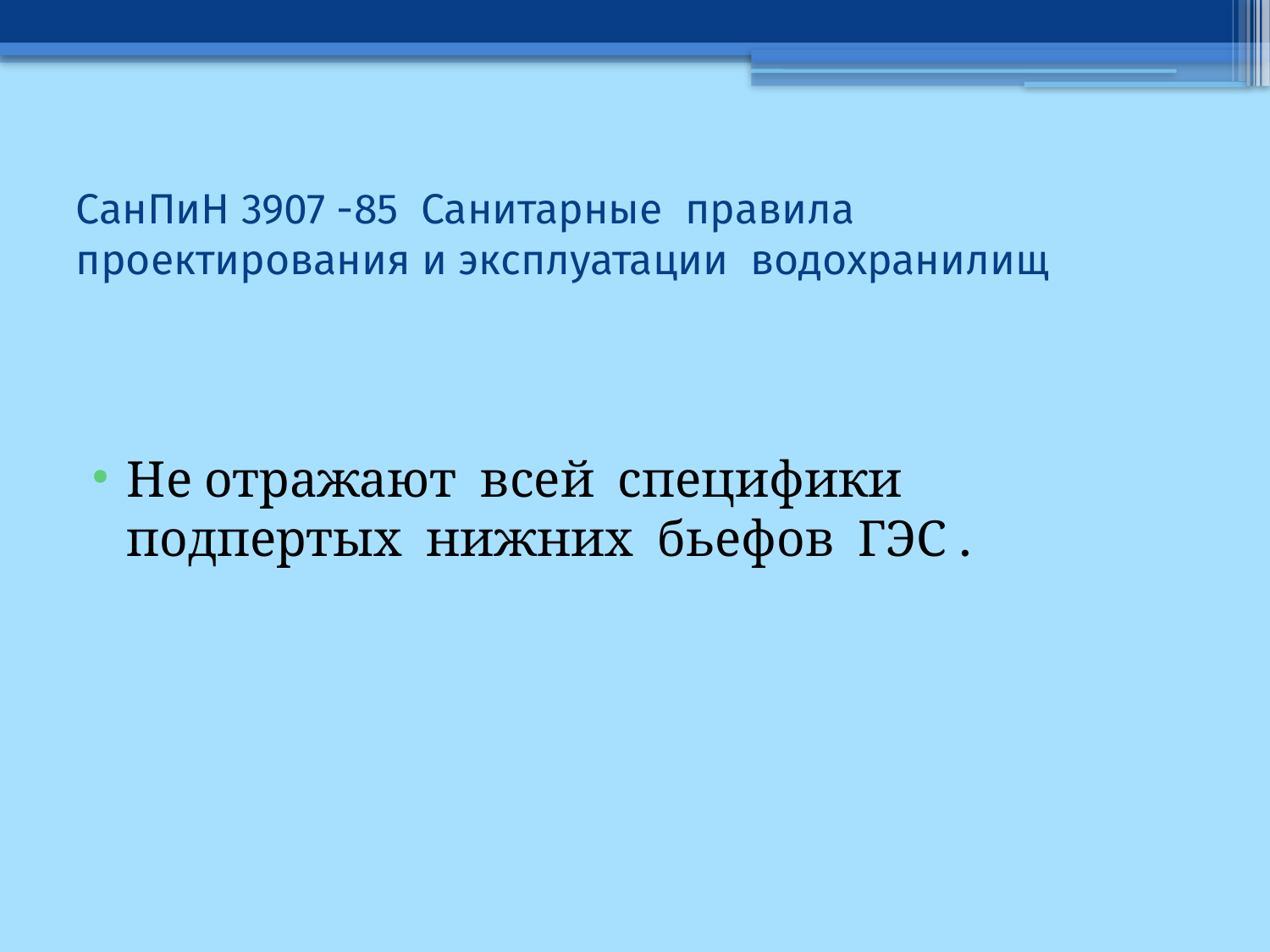

# СанПиН 3907 -85  Санитарные  правила проектирования и эксплуатации  водохранилищ

Не отражают  всей  специфики   подпертых  нижних  бьефов  ГЭС .